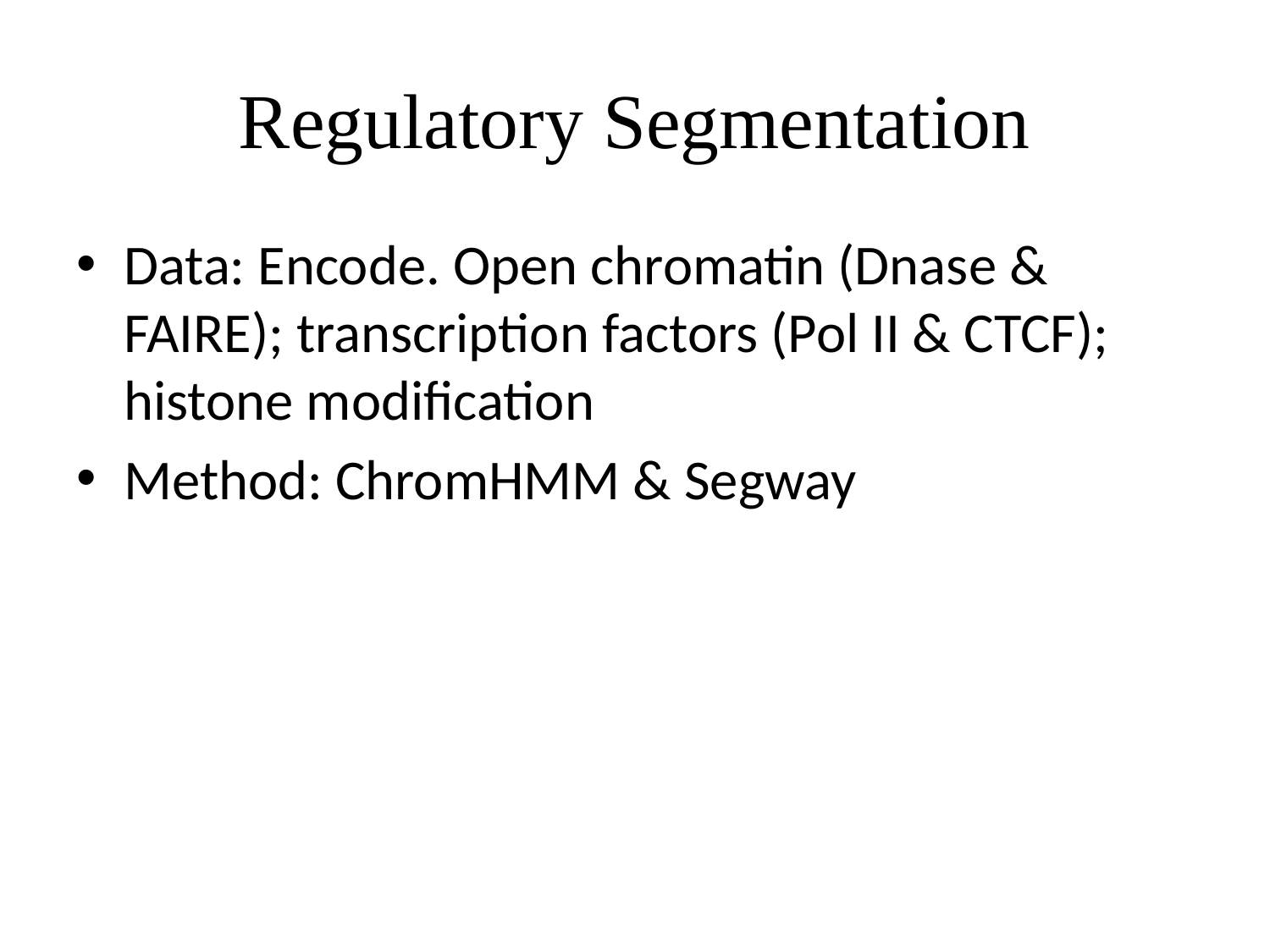

# Regulatory Segmentation
Data: Encode. Open chromatin (Dnase & FAIRE); transcription factors (Pol II & CTCF); histone modification
Method: ChromHMM & Segway